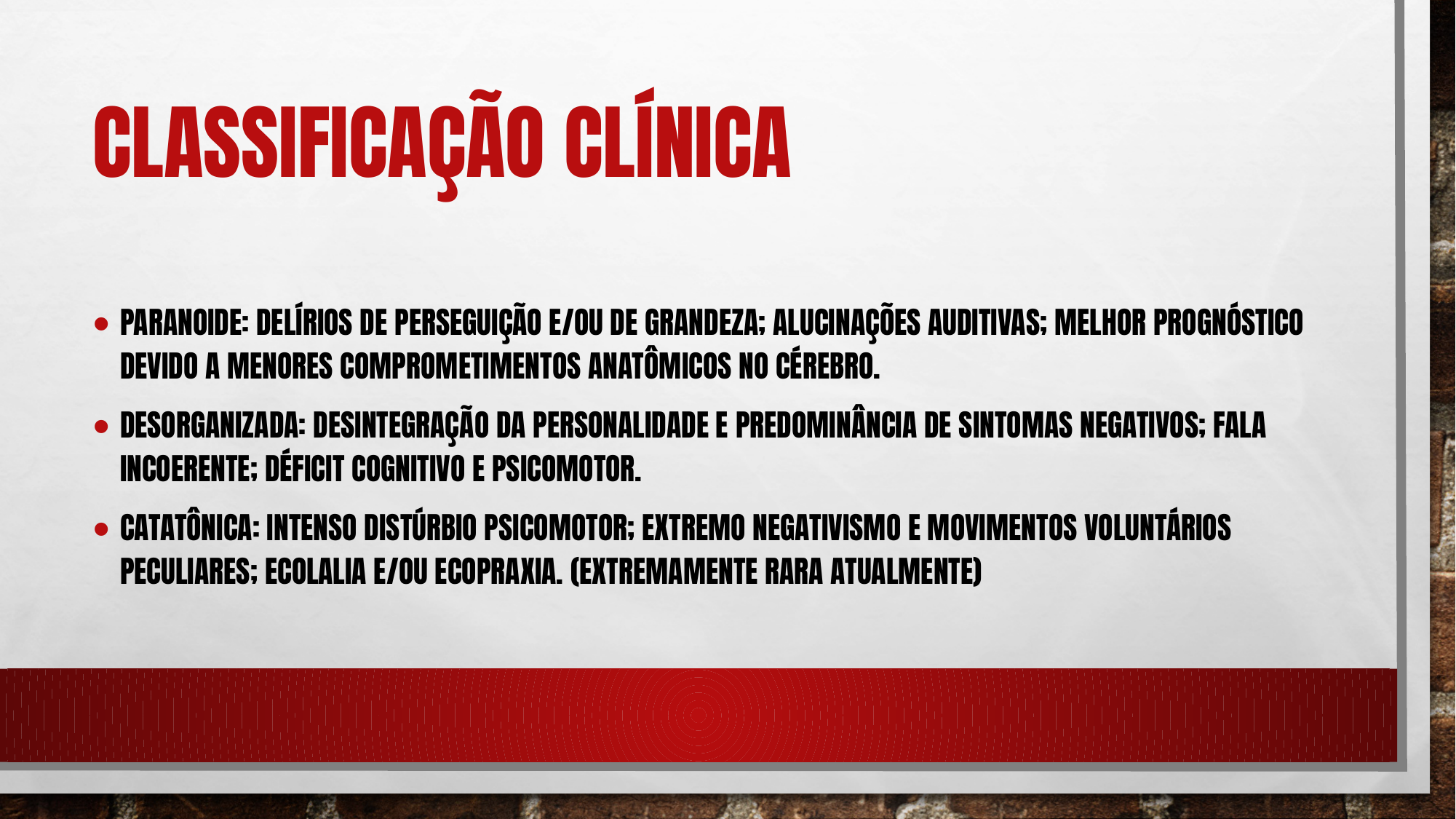

# Classificação clínica
Paranoide: delírios de perseguição e/ou de grandeza; alucinações auditivas; melhor prognóstico devido a menores comprometimentos anatômicos no cérebro.
Desorganizada: desintegração da personalidade e predominância de sintomas negativos; fala incoerente; déficit cognitivo e psicomotor.
Catatônica: intenso distúrbio psicomotor; extremo negativismo e movimentos voluntários peculiares; ecolalia e/ou ecopraxia. (extremamente rara atualmente)